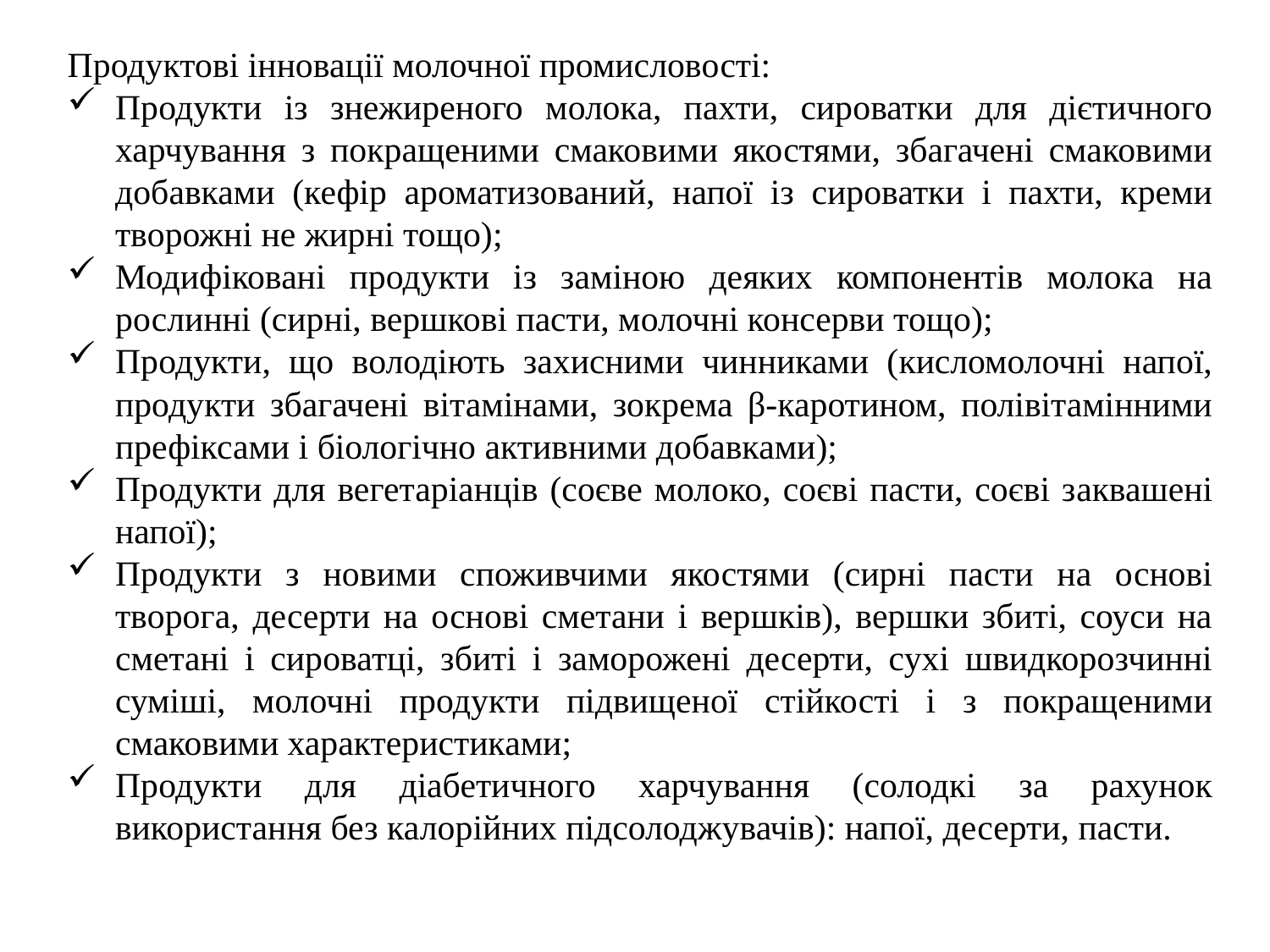

Продуктові інновації молочної промисловості:
Продукти із знежиреного молока, пахти, сироватки для дієтичного харчування з покращеними смаковими якостями, збагачені смаковими добавками (кефір ароматизований, напої із сироватки і пахти, креми творожні не жирні тощо);
Модифіковані продукти із заміною деяких компонентів молока на рослинні (сирні, вершкові пасти, молочні консерви тощо);
Продукти, що володіють захисними чинниками (кисломолочні напої, продукти збагачені вітамінами, зокрема β-каротином, полівітамінними префіксами і біологічно активними добавками);
Продукти для вегетаріанців (соєве молоко, соєві пасти, соєві заквашені напої);
Продукти з новими споживчими якостями (сирні пасти на основі творога, десерти на основі сметани і вершків), вершки збиті, соуси на сметані і сироватці, збиті і заморожені десерти, сухі швидкорозчинні суміші, молочні продукти підвищеної стійкості і з покращеними смаковими характеристиками;
Продукти для діабетичного харчування (солодкі за рахунок використання без калорійних підсолоджувачів): напої, десерти, пасти.